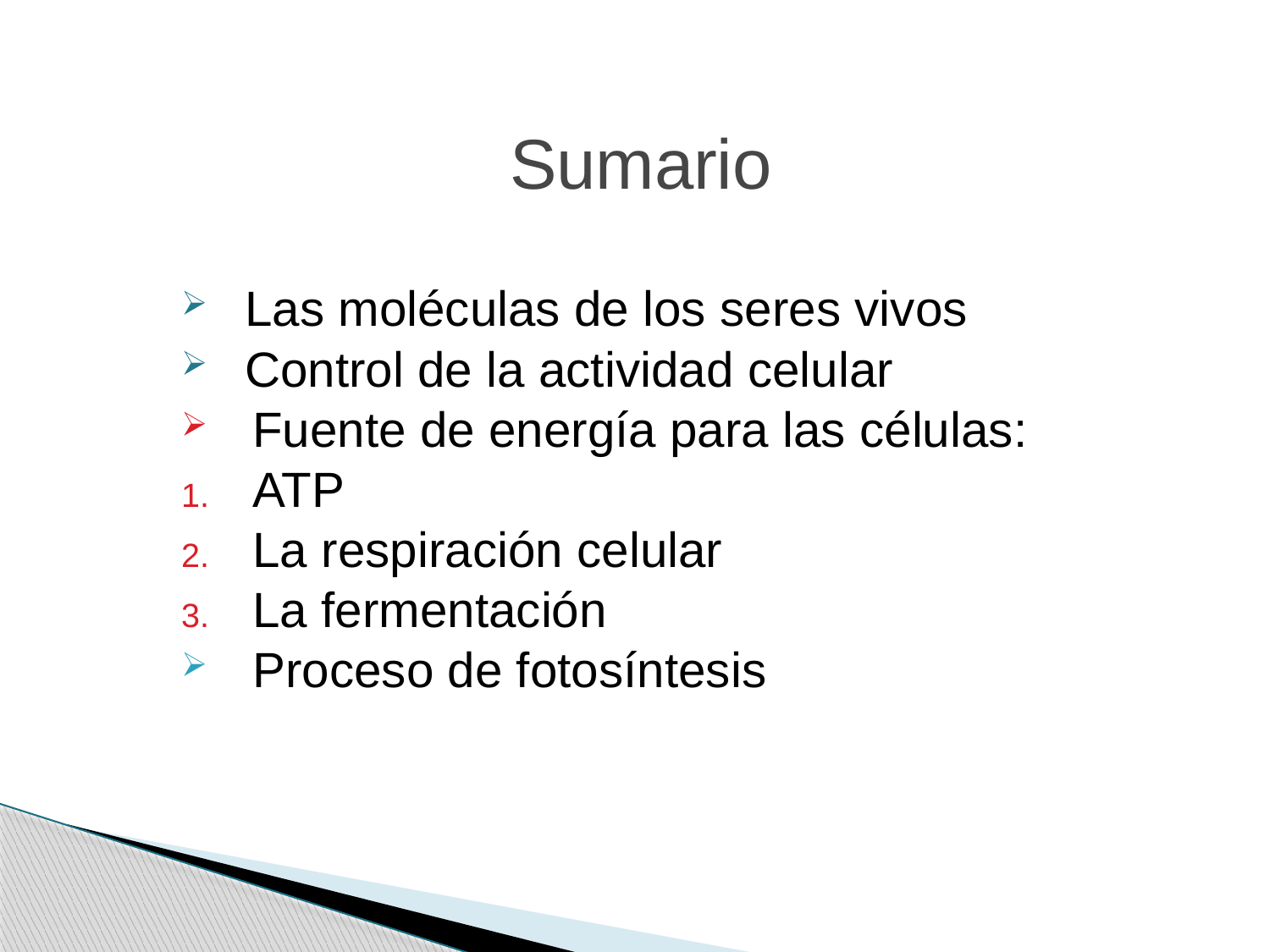

# Sumario
Las moléculas de los seres vivos
Control de la actividad celular
Fuente de energía para las células:
ATP
La respiración celular
La fermentación
Proceso de fotosíntesis